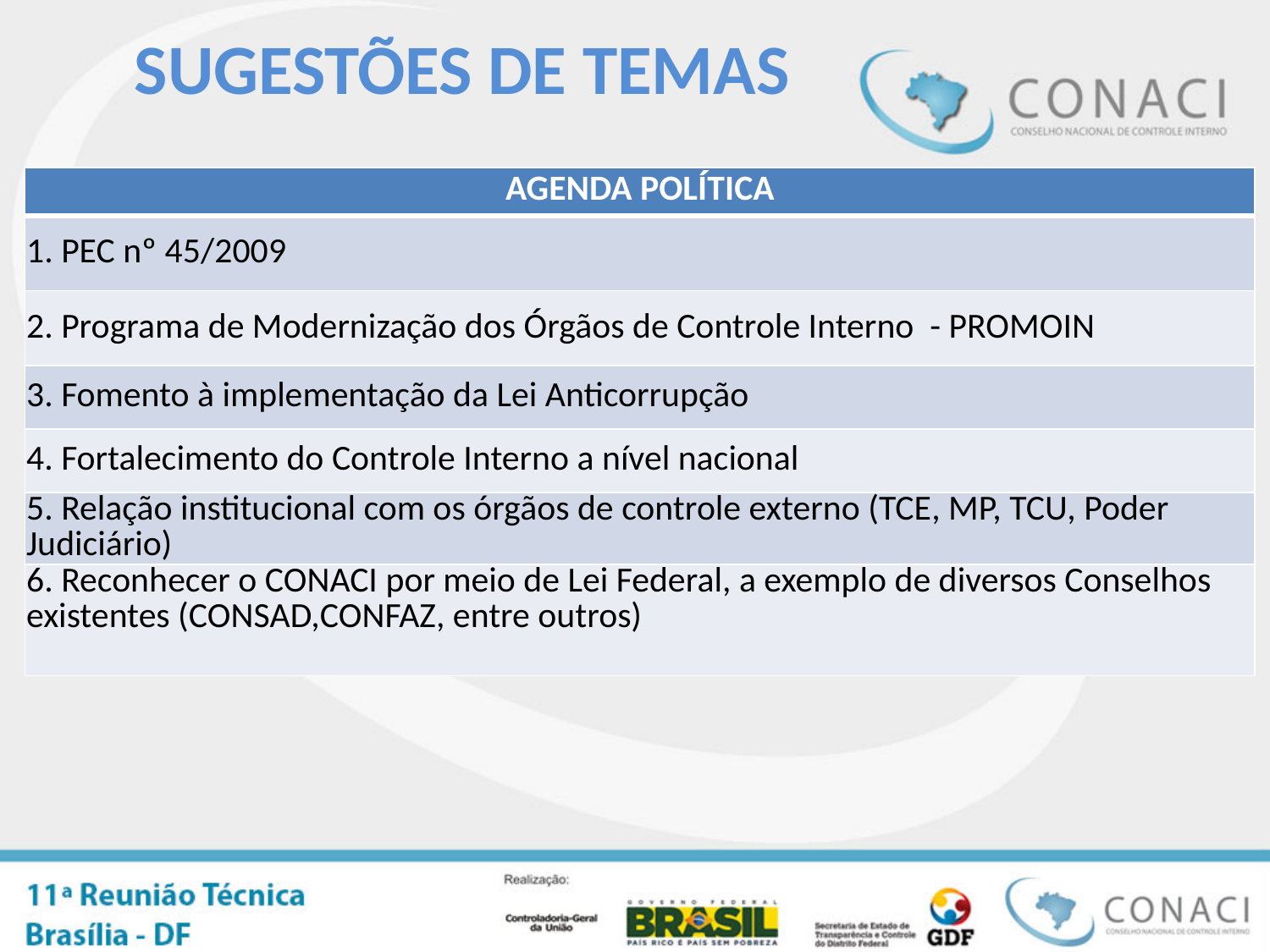

Sugestões de temas
| AGENDA POLÍTICA |
| --- |
| 1. PEC nº 45/2009 |
| 2. Programa de Modernização dos Órgãos de Controle Interno - PROMOIN |
| 3. Fomento à implementação da Lei Anticorrupção |
| 4. Fortalecimento do Controle Interno a nível nacional |
| 5. Relação institucional com os órgãos de controle externo (TCE, MP, TCU, Poder Judiciário) |
| 6. Reconhecer o CONACI por meio de Lei Federal, a exemplo de diversos Conselhos existentes (CONSAD,CONFAZ, entre outros) |